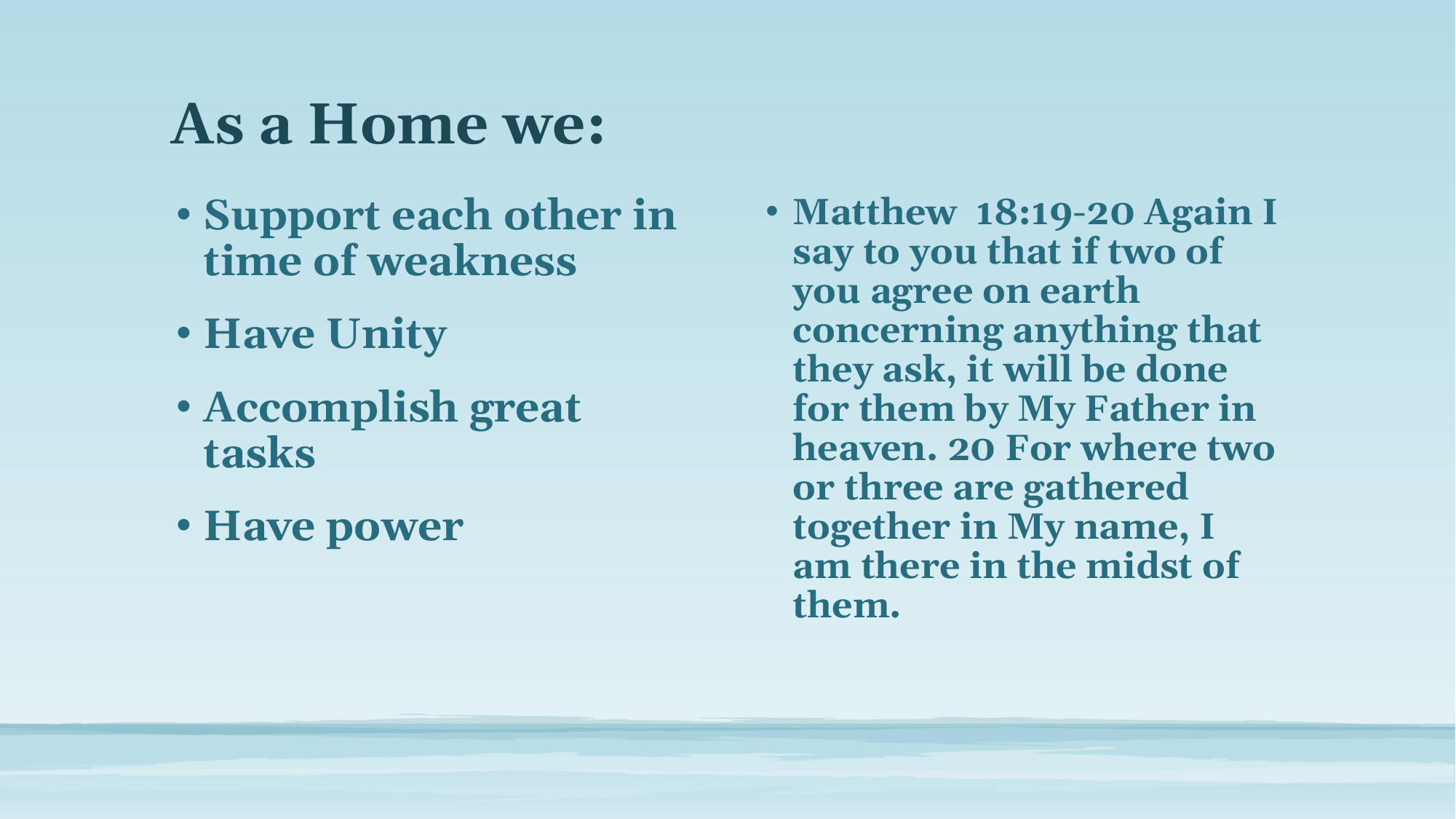

# As a Home we:
Support each other in time of weakness
Have Unity
Accomplish great tasks
Have power
Matthew  18:19-20 Again I say to you that if two of you agree on earth concerning anything that they ask, it will be done for them by My Father in heaven. 20 For where two or three are gathered together in My name, I am there in the midst of them.